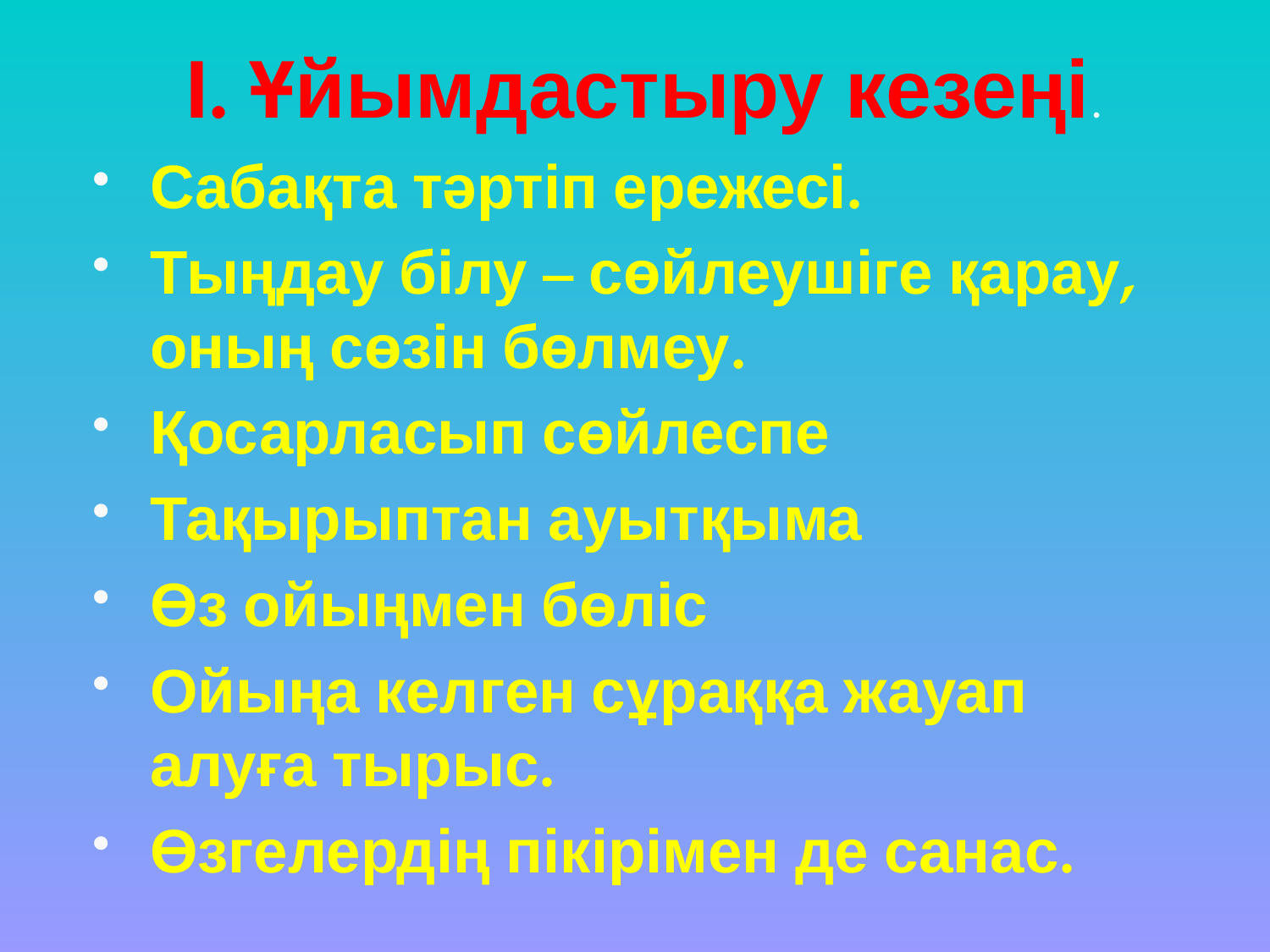

І. Ұйымдастыру кезеңі.
Сабақта тәртіп ережесі.
Тыңдау білу – сөйлеушіге қарау, оның сөзін бөлмеу.
Қосарласып сөйлеспе
Тақырыптан ауытқыма
Өз ойыңмен бөліс
Ойыңа келген сұраққа жауап алуға тырыс.
Өзгелердің пікірімен де санас.